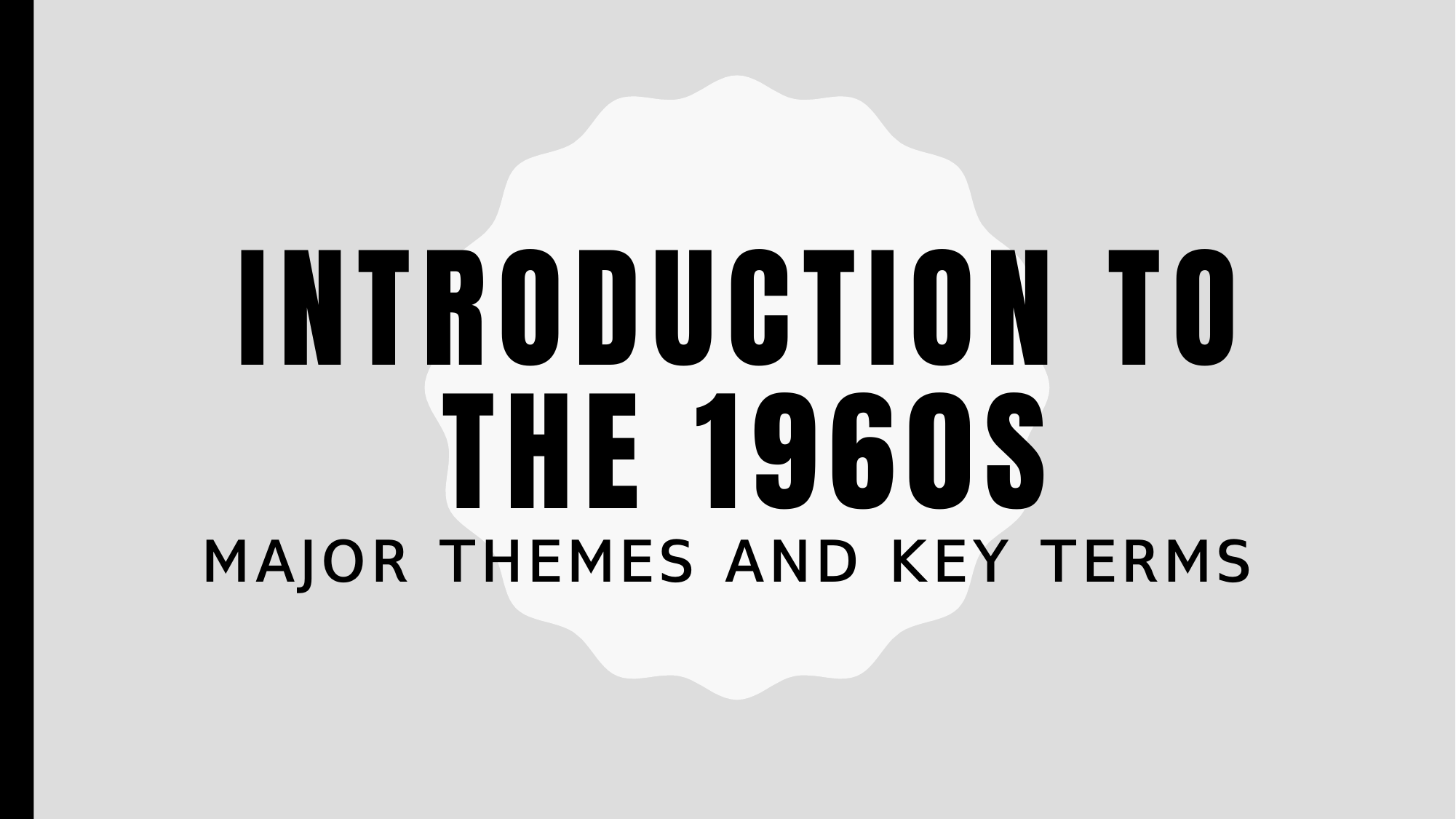

# Introduction to the 1960s
Major Themes and Key Terms